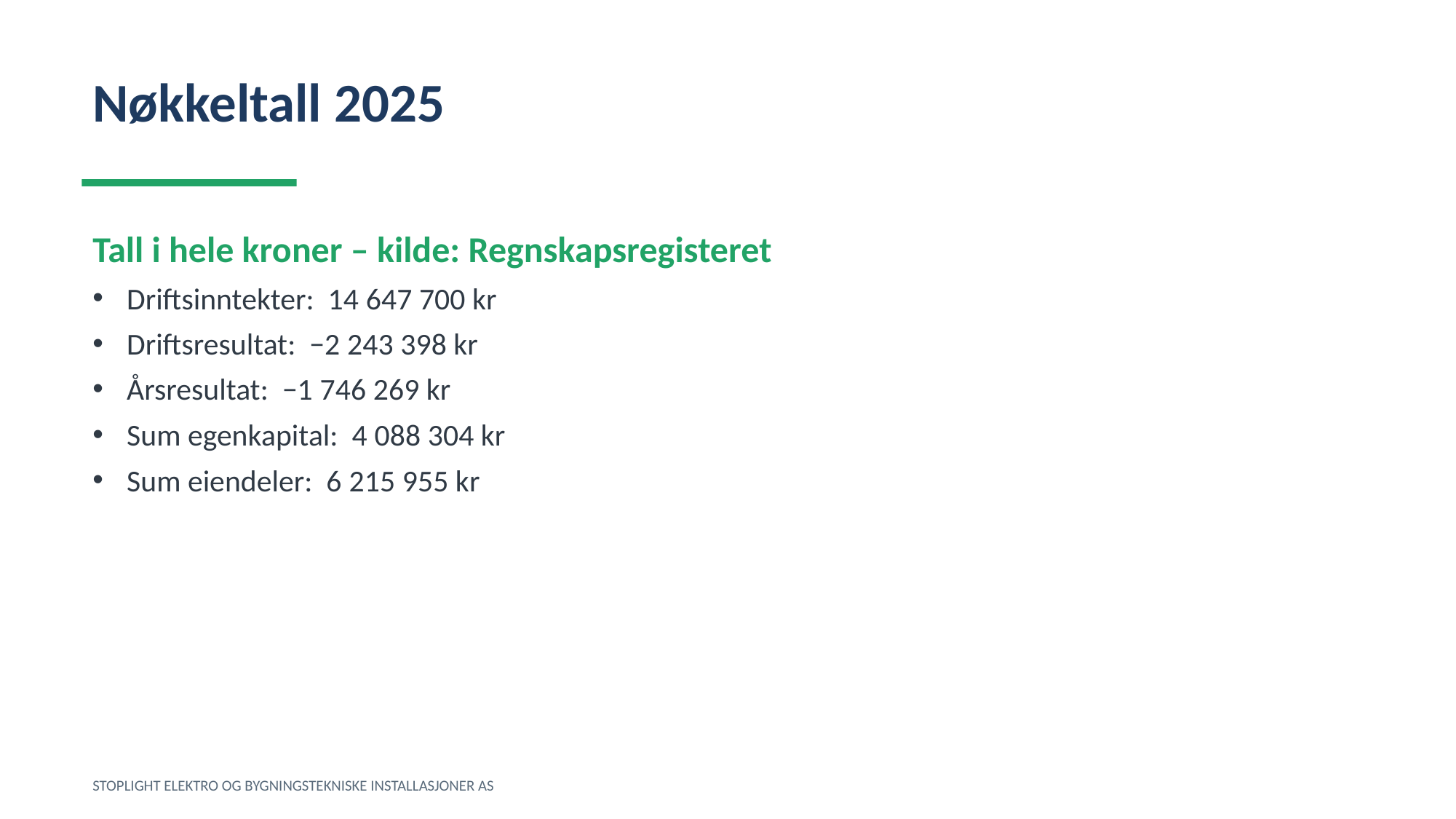

Nøkkeltall 2025

Tall i hele kroner – kilde: Regnskapsregisteret
Driftsinntekter:  14 647 700 kr
Driftsresultat:  −2 243 398 kr
Årsresultat:  −1 746 269 kr
Sum egenkapital:  4 088 304 kr
Sum eiendeler:  6 215 955 kr
STOPLIGHT ELEKTRO OG BYGNINGSTEKNISKE INSTALLASJONER AS